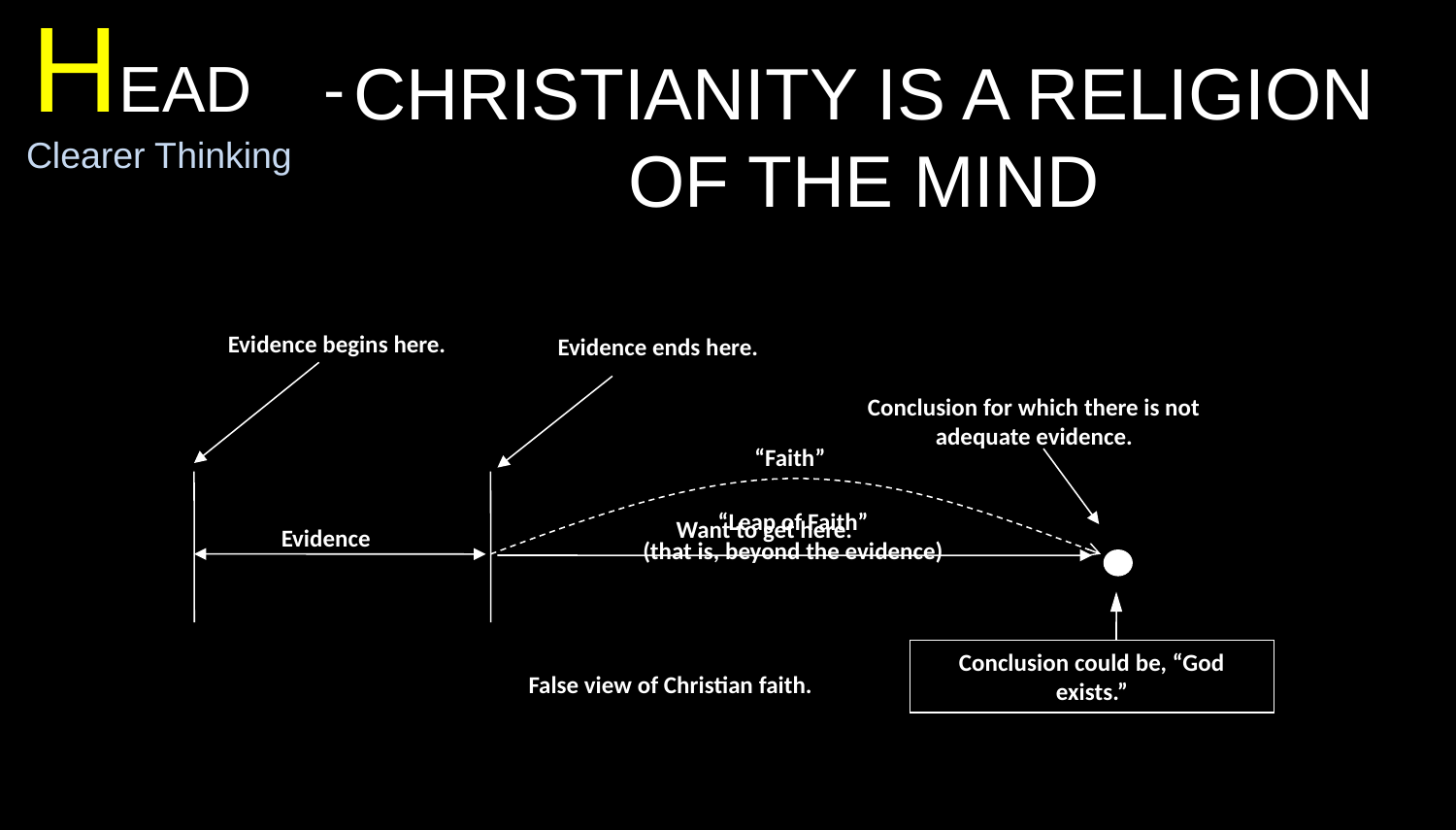

HEAD    -
Clearer Thinking
CHRISTIANITY IS A RELIGION OF THE MIND
Evidence begins here.
Evidence ends here.

Conclusion for which there is not adequate evidence.
“Faith”

“Leap of Faith”
(that is, beyond the evidence)
Want to get here.

Evidence

Conclusion could be, “God exists.”

False view of Christian faith.